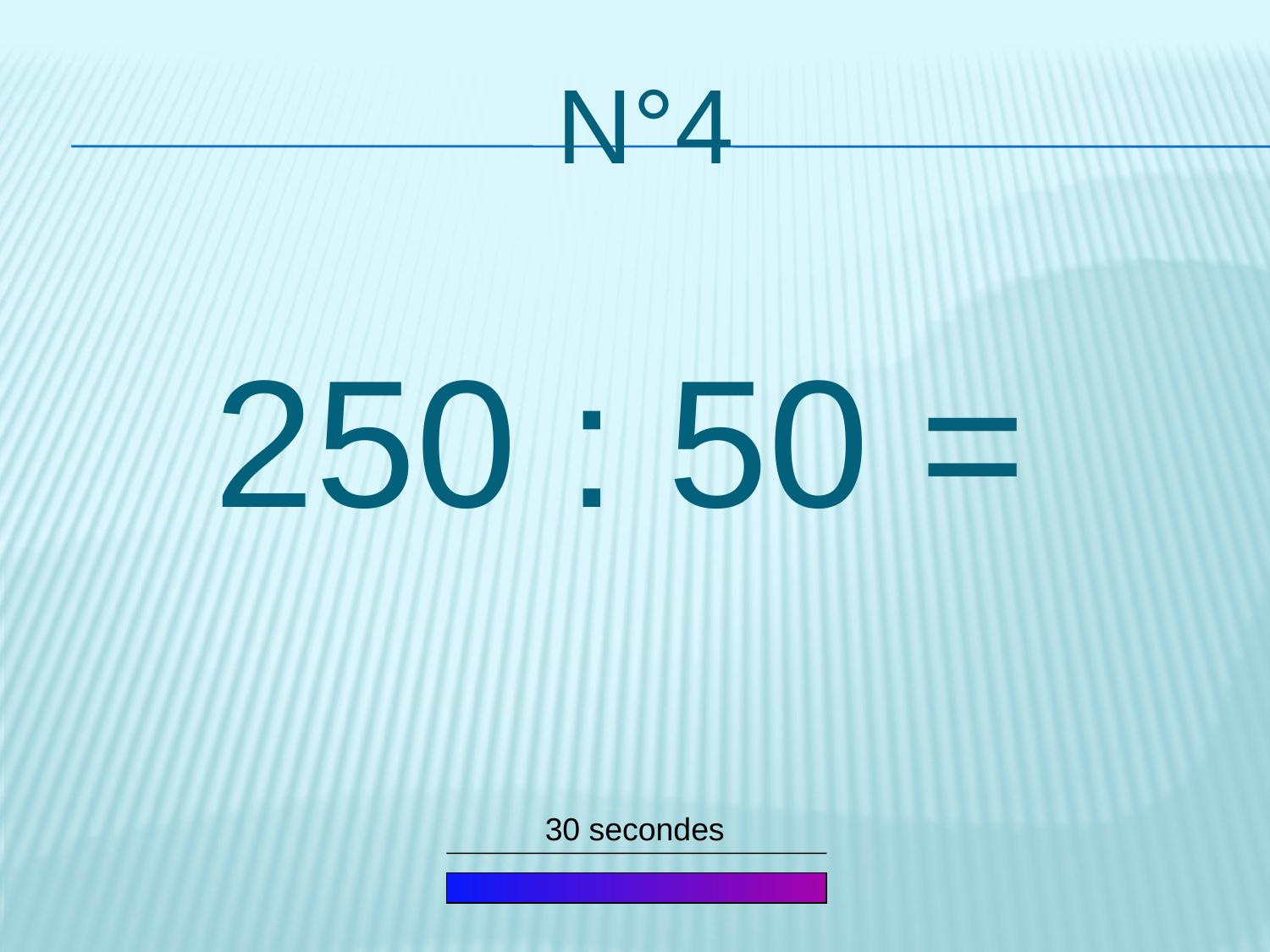

# n°4

250 : 50 =
30 secondes